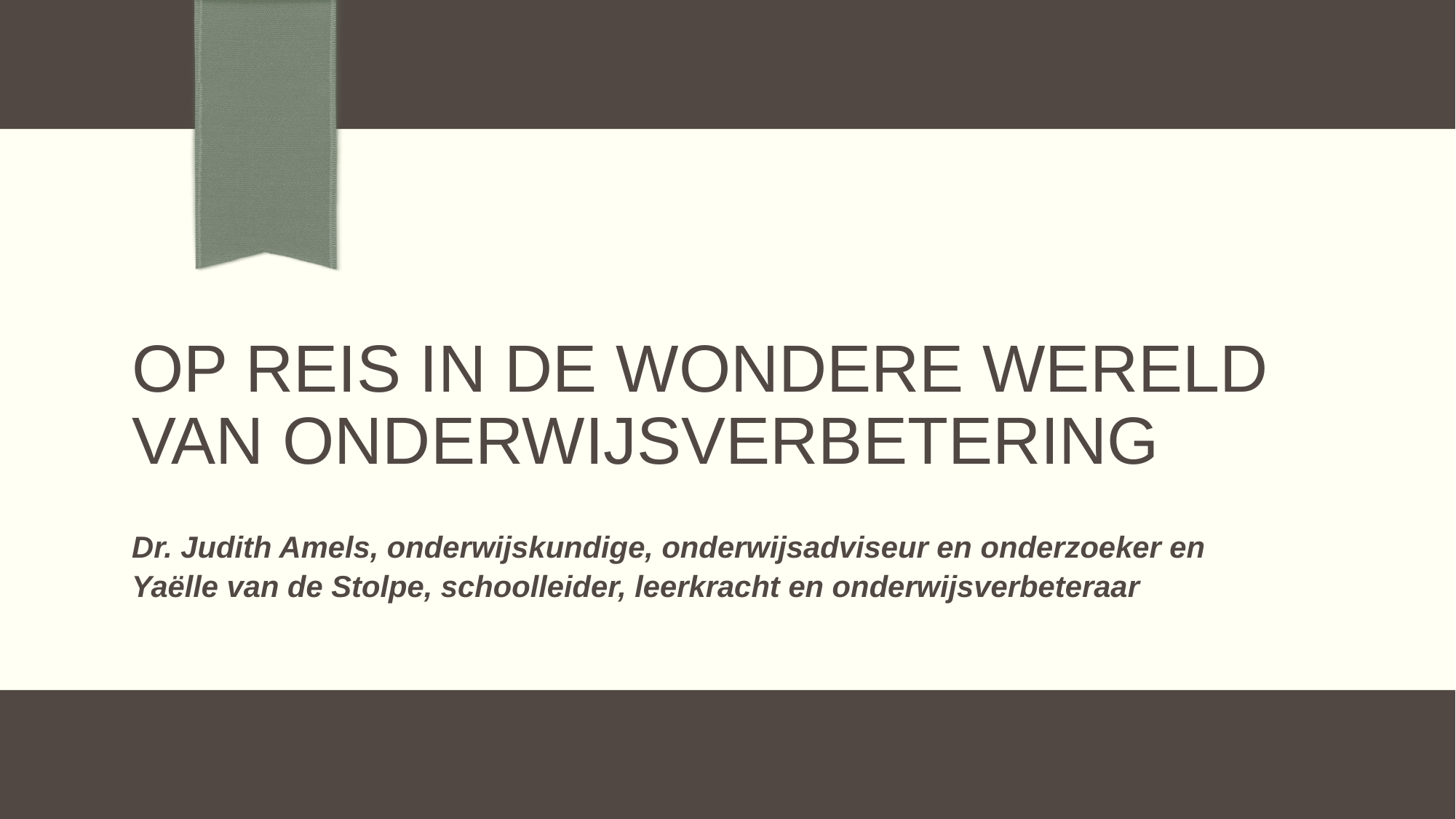

# Op reis in de wondere wereld van onderwijsverbetering
Dr. Judith Amels, onderwijskundige, onderwijsadviseur en onderzoeker en
Yaëlle van de Stolpe, schoolleider, leerkracht en onderwijsverbeteraar